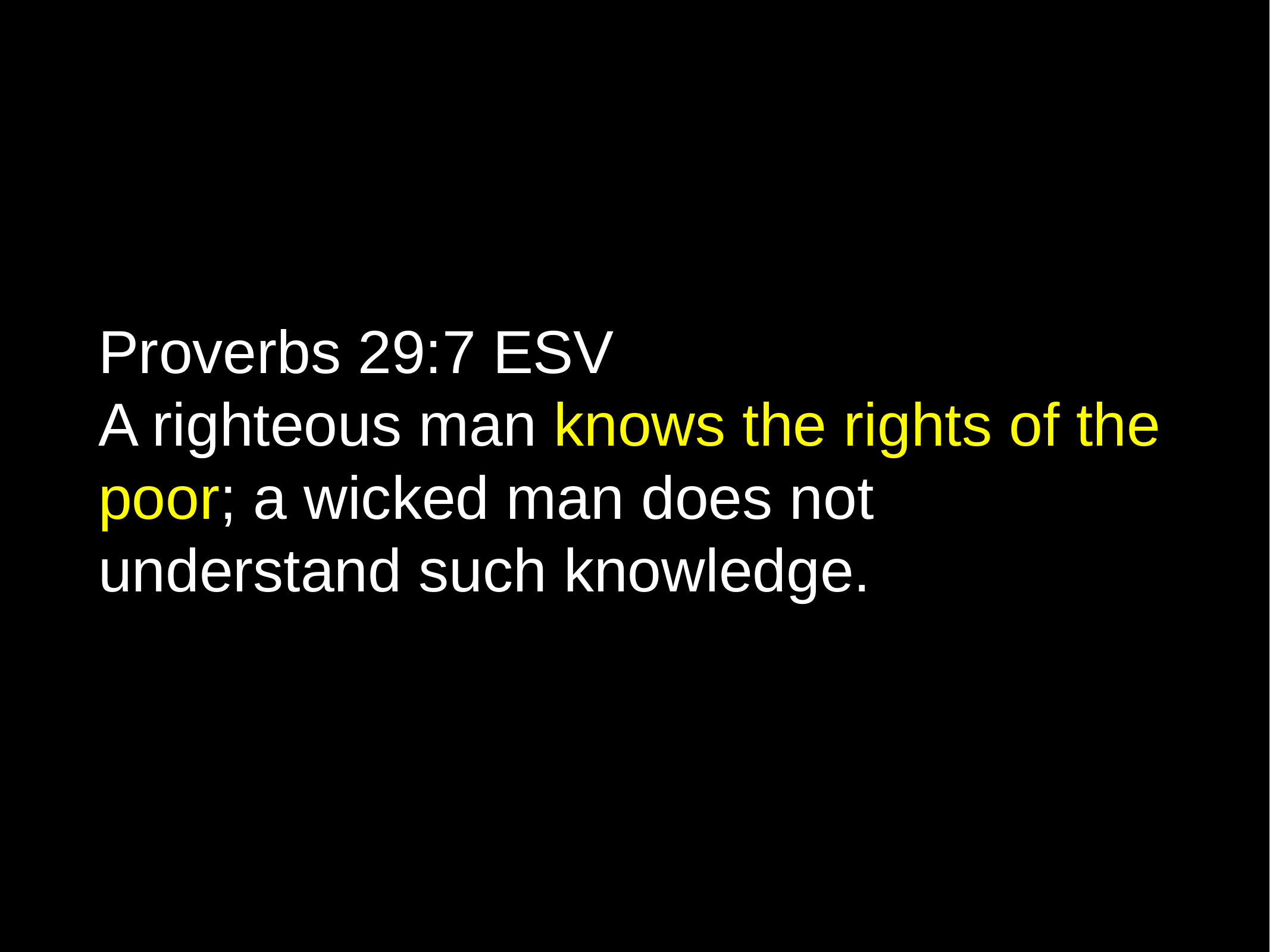

Proverbs 29:7 ESV
A righteous man knows the rights of the poor; a wicked man does not understand such knowledge.